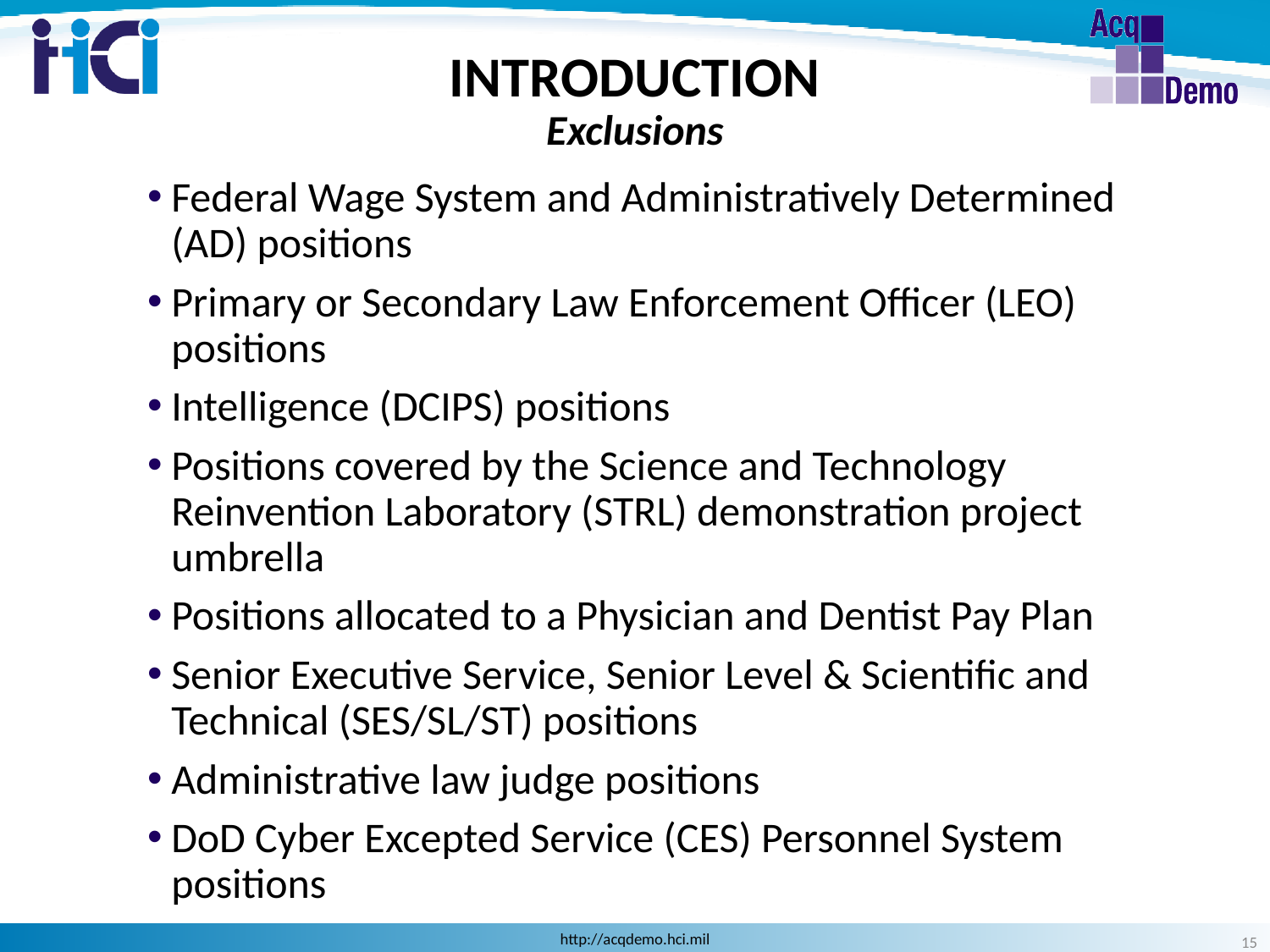

INTRODUCTION
Exclusions
Federal Wage System and Administratively Determined (AD) positions
Primary or Secondary Law Enforcement Officer (LEO) positions
Intelligence (DCIPS) positions
Positions covered by the Science and Technology Reinvention Laboratory (STRL) demonstration project umbrella
Positions allocated to a Physician and Dentist Pay Plan
Senior Executive Service, Senior Level & Scientific and Technical (SES/SL/ST) positions
Administrative law judge positions
DoD Cyber Excepted Service (CES) Personnel System positions
15